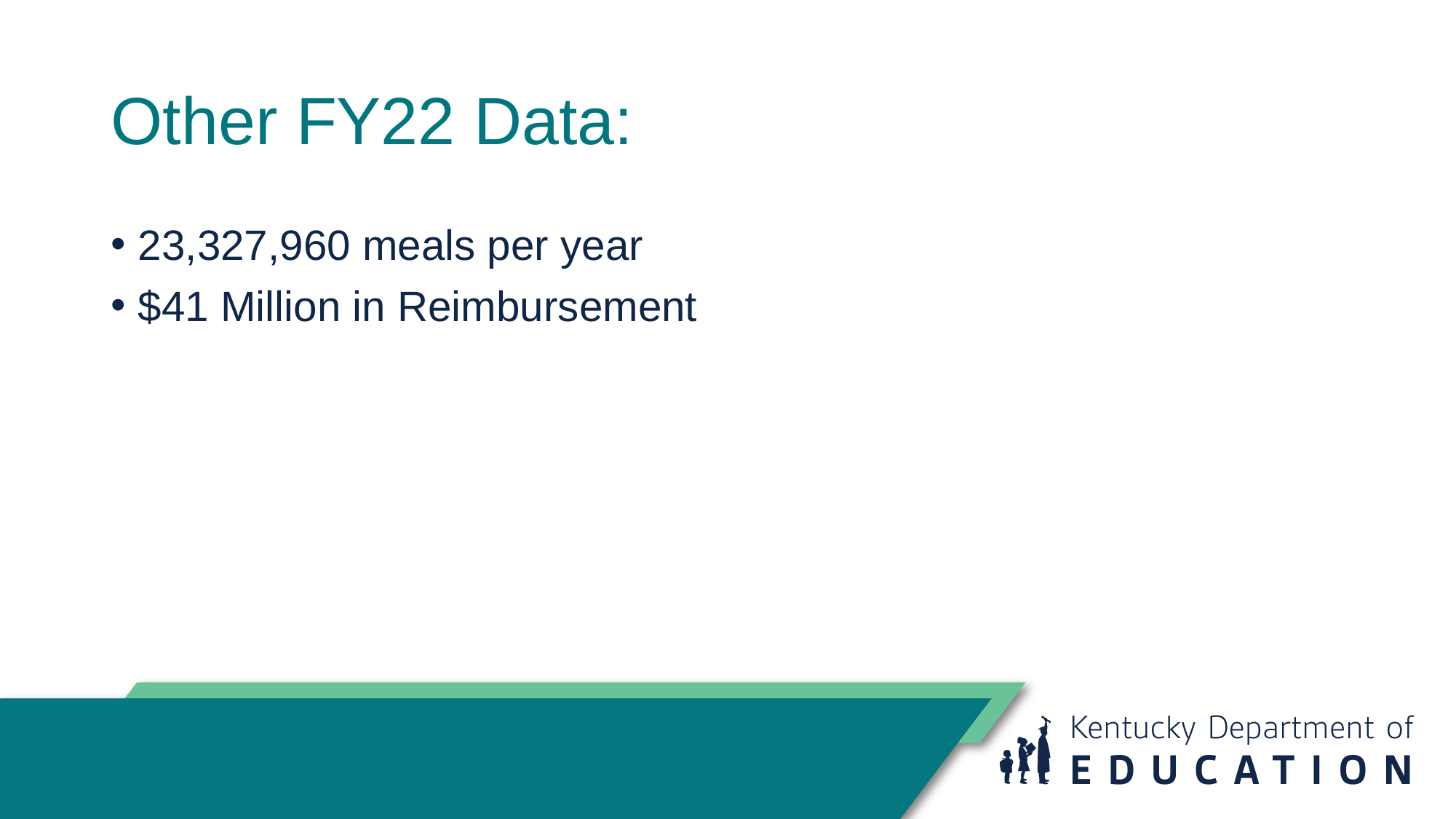

# Other FY22 Data:
23,327,960 meals per year
$41 Million in Reimbursement